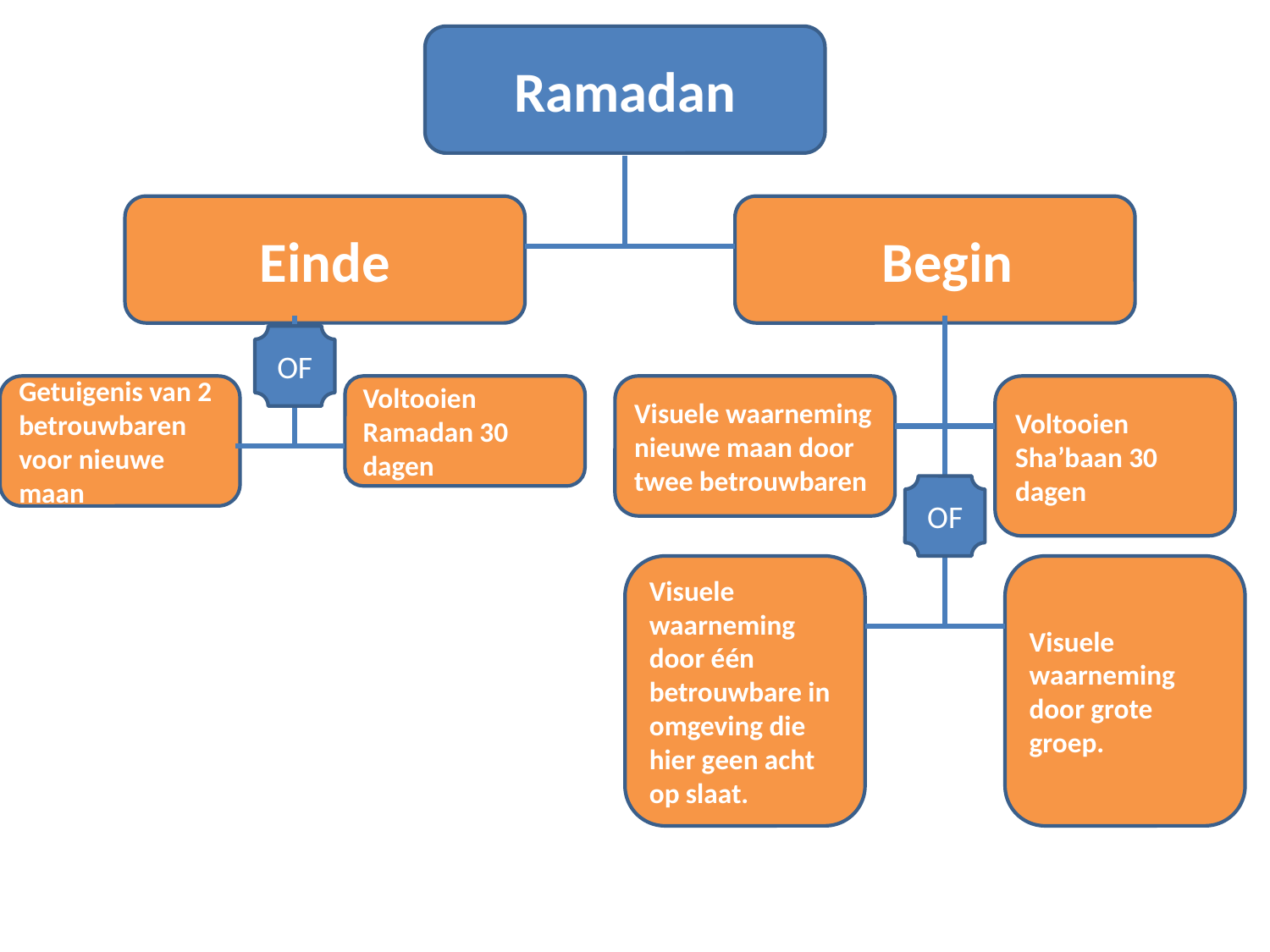

Ramadan
Einde
  Begin
OF
OF
Getuigenis van 2 betrouwbaren  voor nieuwe maan
Voltooien Ramadan 30 dagen
Visuele waarneming nieuwe maan door  twee betrouwbaren
Voltooien Sha’baan 30 dagen
Visuele waarneming door één betrouwbare in omgeving die hier geen acht op slaat.
Visuele waarneming door grote groep.